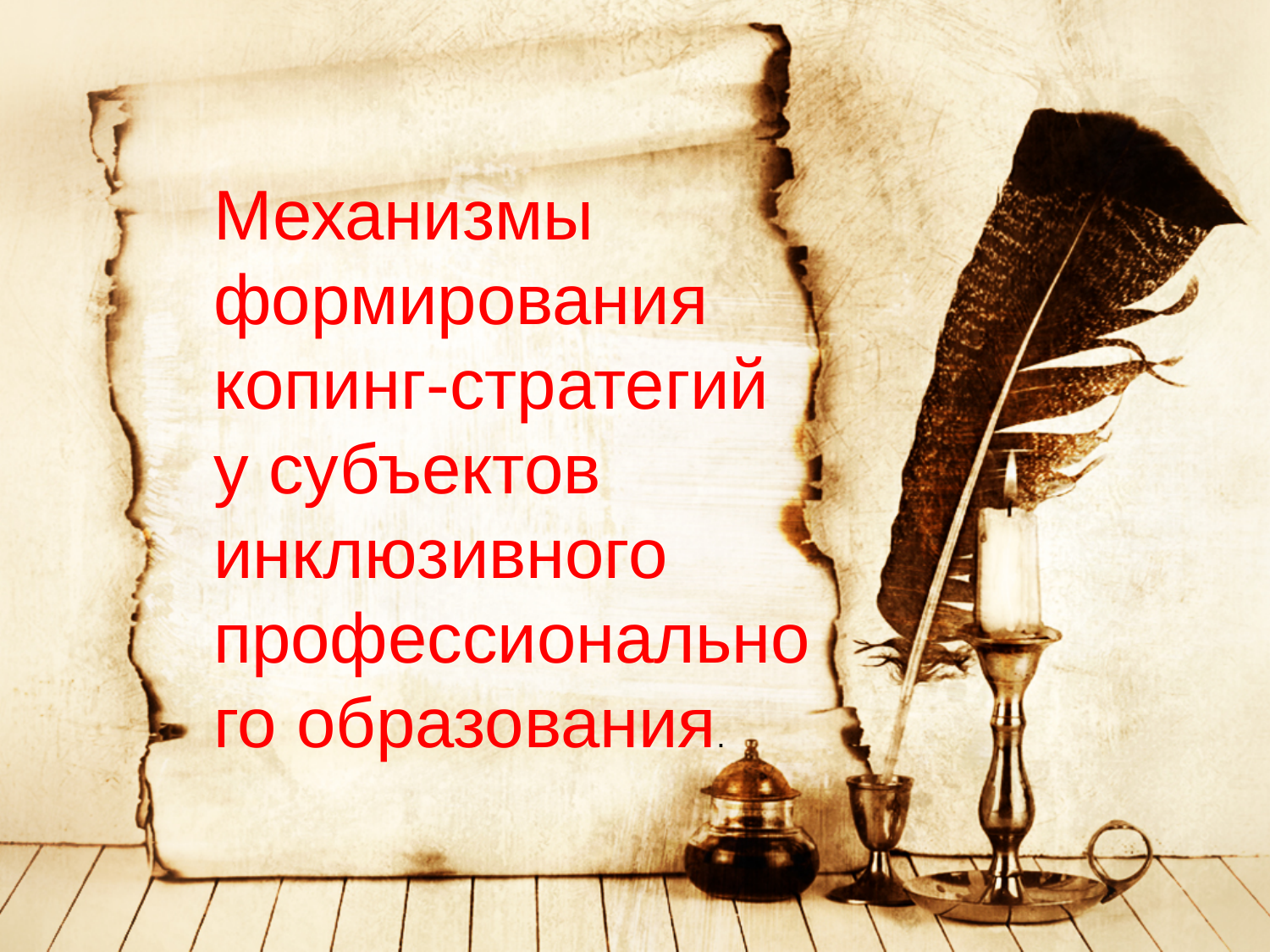

Механизмы формирования копинг-стратегий у субъектов инклюзивного профессионального образования.